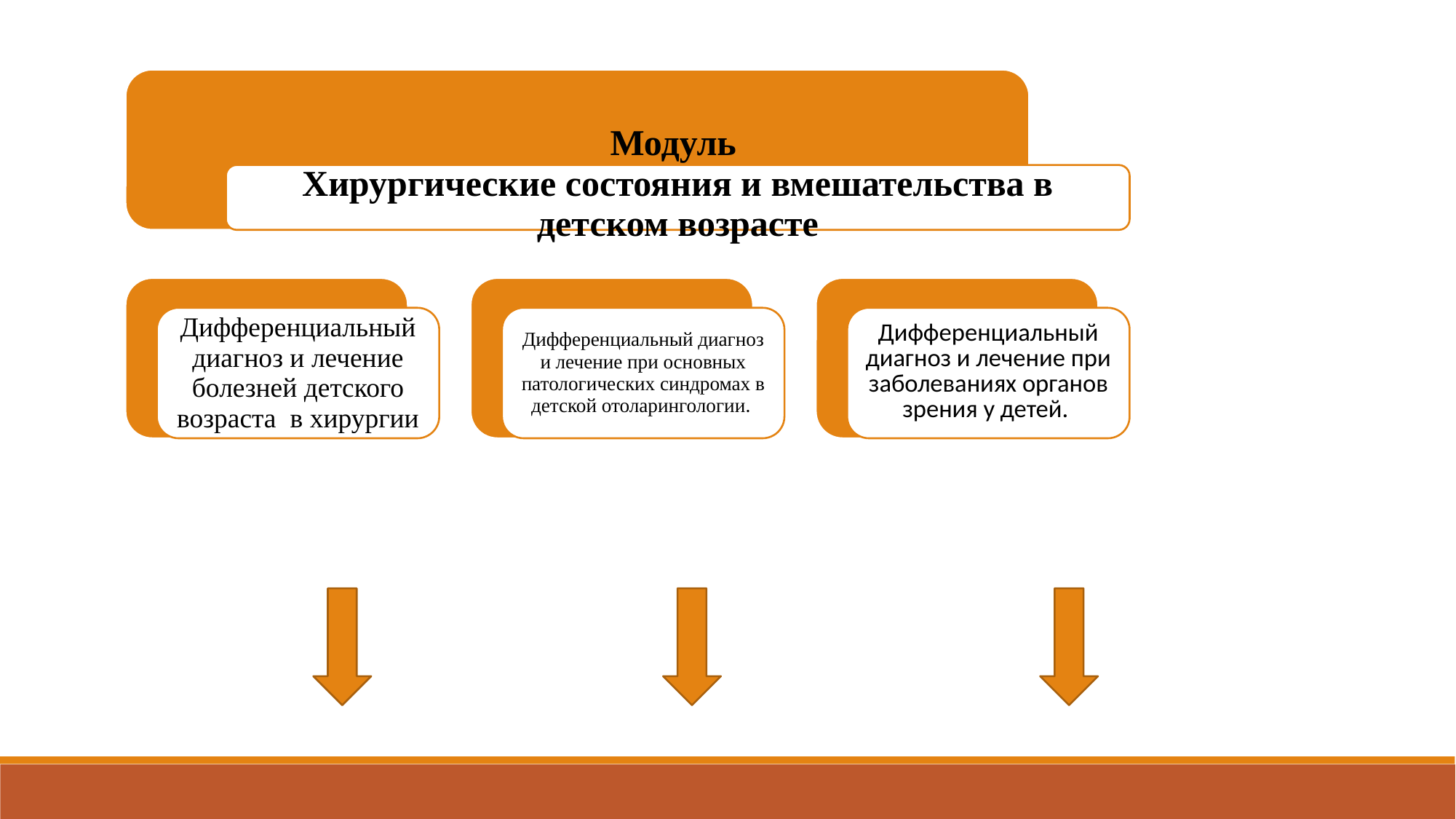

Модуль
Хирургические состояния и вмешательства в детском возрасте
Дифференциальный диагноз и лечение болезней детского возраста  в хирургии
Дифференциальный диагноз и лечение при основных патологических синдромах в детской отоларингологии.
Дифференциальный диагноз и лечение при заболеваниях органов зрения у детей.